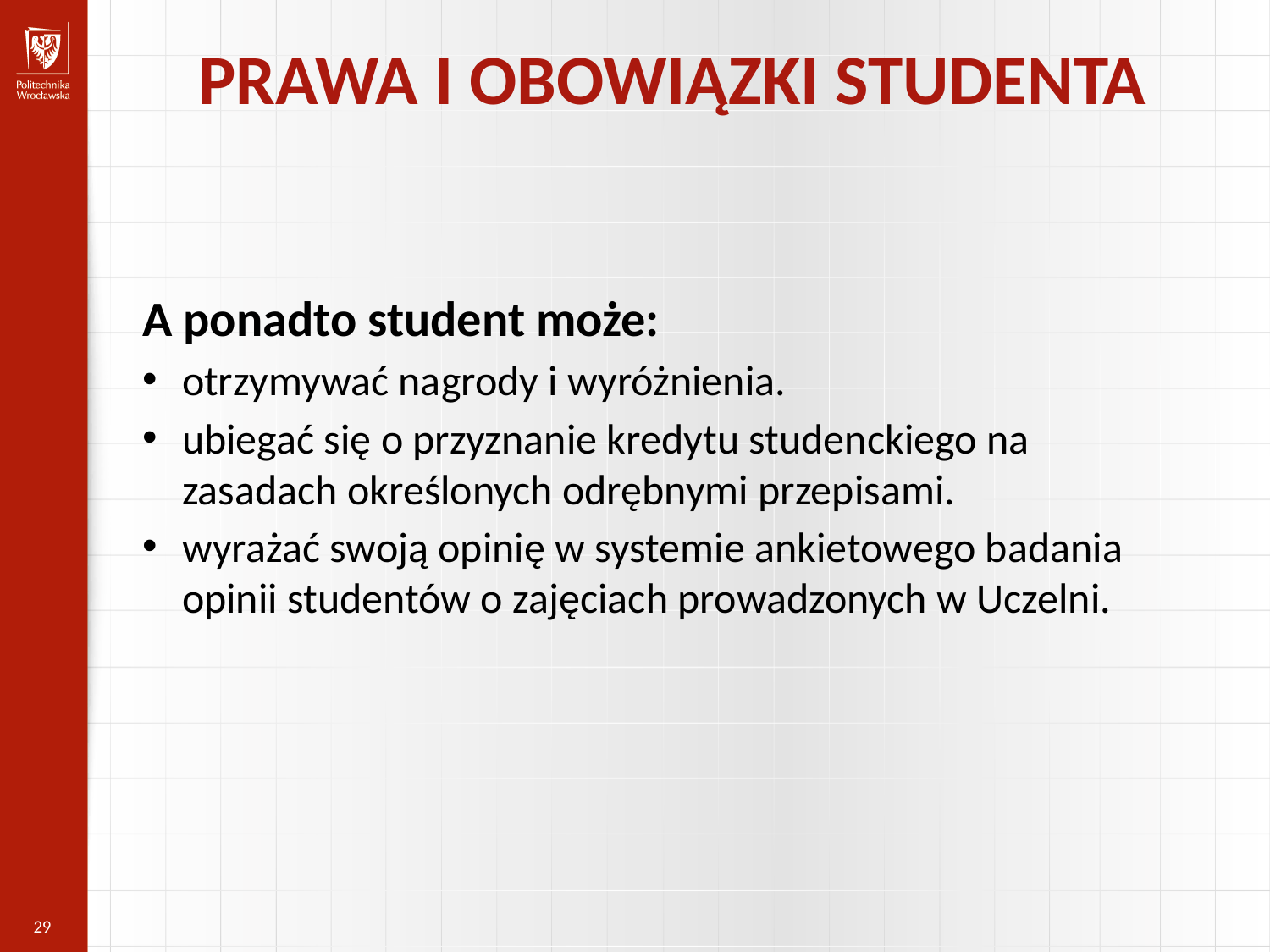

PRAWA I OBOWIĄZKI STUDENTA

A ponadto student może:
otrzymywać nagrody i wyróżnienia.
ubiegać się o przyznanie kredytu studenckiego na zasadach określonych odrębnymi przepisami.
wyrażać swoją opinię w systemie ankietowego badania opinii studentów o zajęciach prowadzonych w Uczelni.